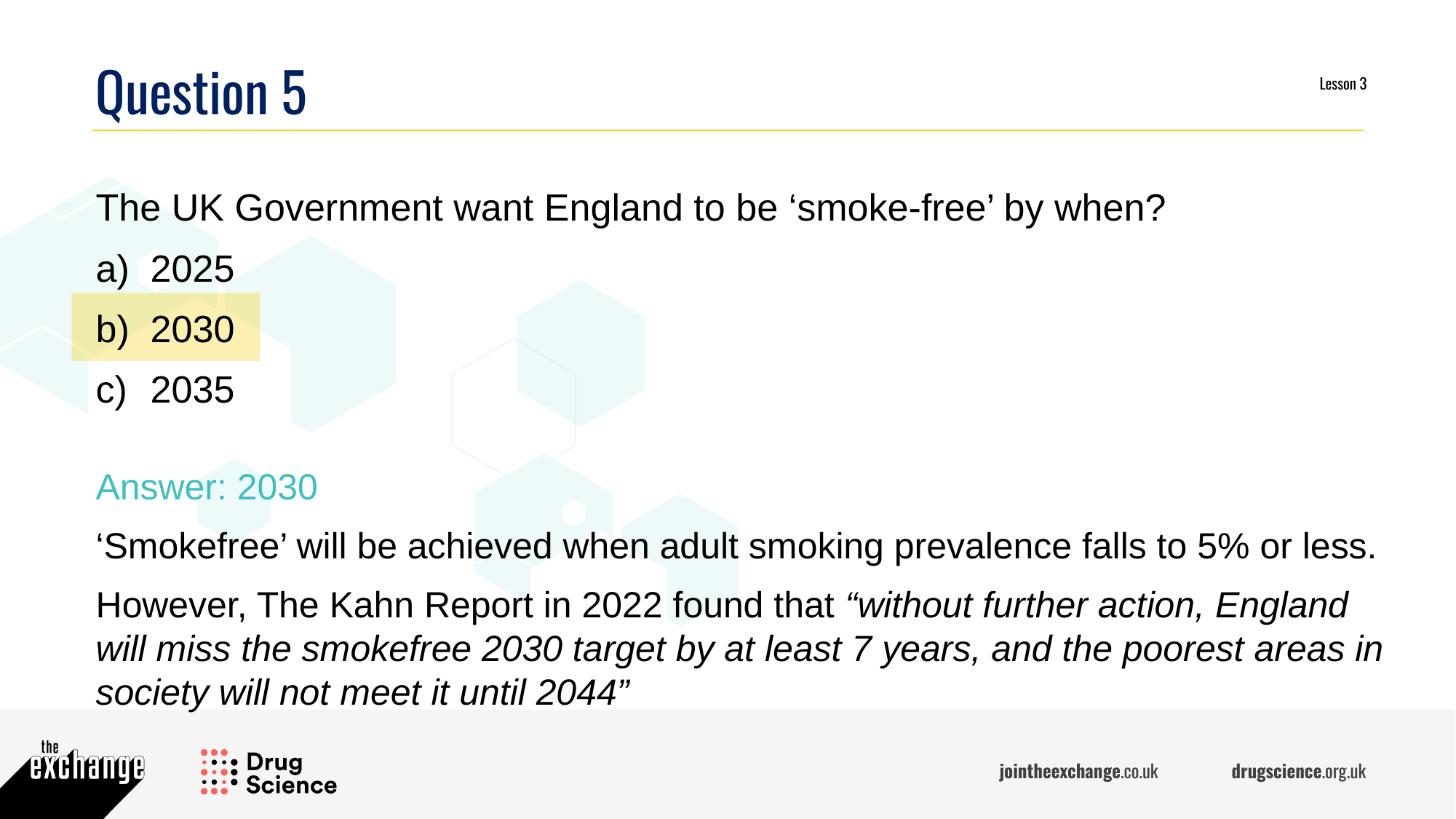

Question 5
The UK Government want England to be ‘smoke-free’ by when?
2025
2030
2035

Answer: 2030
‘Smokefree’ will be achieved when adult smoking prevalence falls to 5% or less.
However, The Kahn Report in 2022 found that “without further action, England will miss the smokefree 2030 target by at least 7 years, and the poorest areas in society will not meet it until 2044”